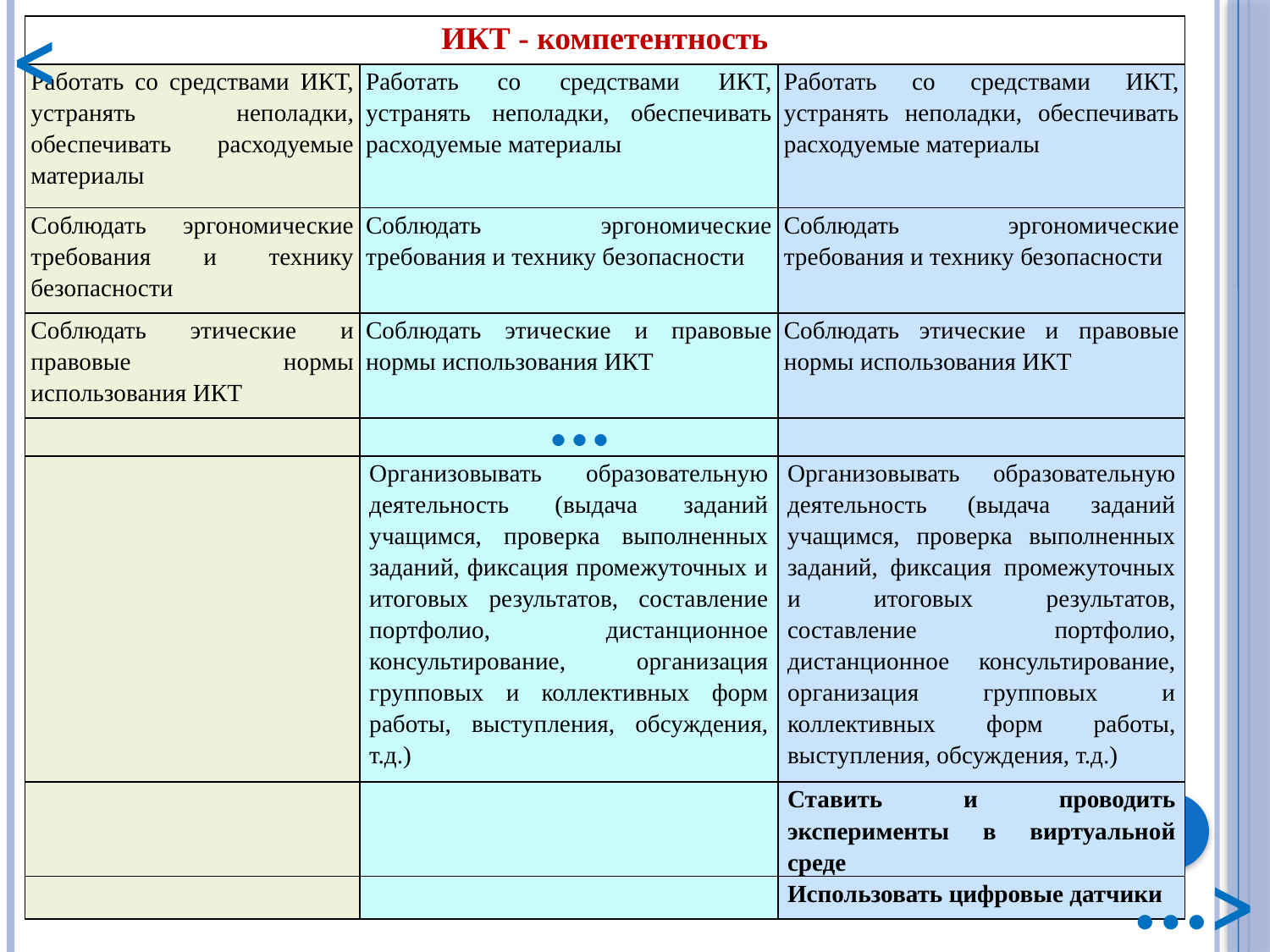

<
| ИКТ - компетентность |  |  |
| --- | --- | --- |
| Работать со средствами ИКТ, устранять неполадки, обеспечивать расходуемые материалы | Работать со средствами ИКТ, устранять неполадки, обеспечивать расходуемые материалы | Работать со средствами ИКТ, устранять неполадки, обеспечивать расходуемые материалы |
| Соблюдать эргономические требования и технику безопасности | Соблюдать эргономические требования и технику безопасности | Соблюдать эргономические требования и технику безопасности |
| Соблюдать этические и правовые нормы использования ИКТ | Соблюдать этические и правовые нормы использования ИКТ | Соблюдать этические и правовые нормы использования ИКТ |
|  |  |  |
|  | Организовывать образовательную деятельность (выдача заданий учащимся, проверка выполненных заданий, фиксация промежуточных и итоговых результатов, составление портфолио, дистанционное консультирование, организация групповых и коллективных форм работы, выступления, обсуждения, т.д.) | Организовывать образовательную деятельность (выдача заданий учащимся, проверка выполненных заданий, фиксация промежуточных и итоговых результатов, составление портфолио, дистанционное консультирование, организация групповых и коллективных форм работы, выступления, обсуждения, т.д.) |
|  |  | Ставить и проводить эксперименты в виртуальной среде |
|  |  | Использовать цифровые датчики |
…
…>